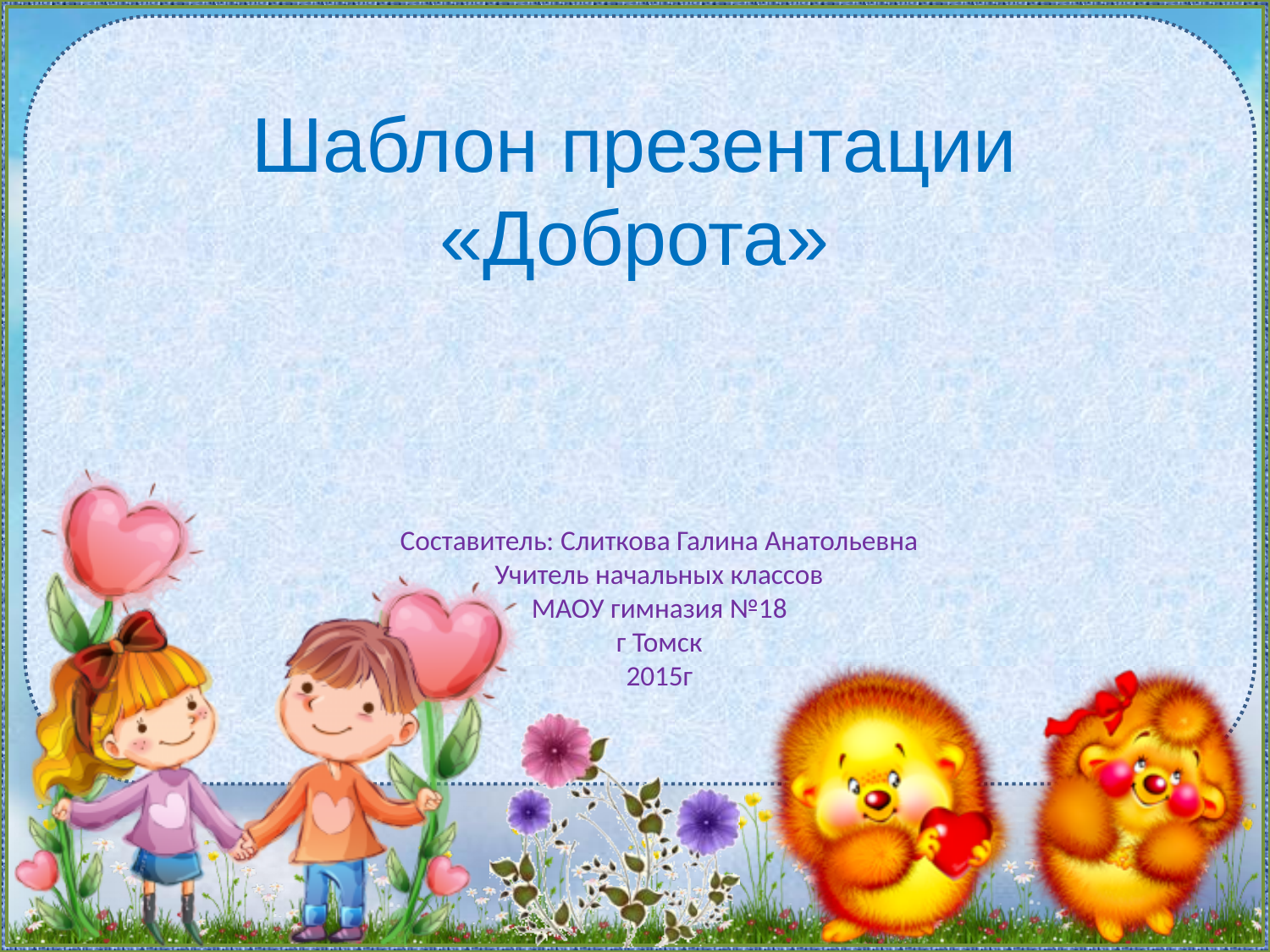

# Шаблон презентации «Доброта»
Составитель: Слиткова Галина Анатольевна
Учитель начальных классов
МАОУ гимназия №18
г Томск
2015г